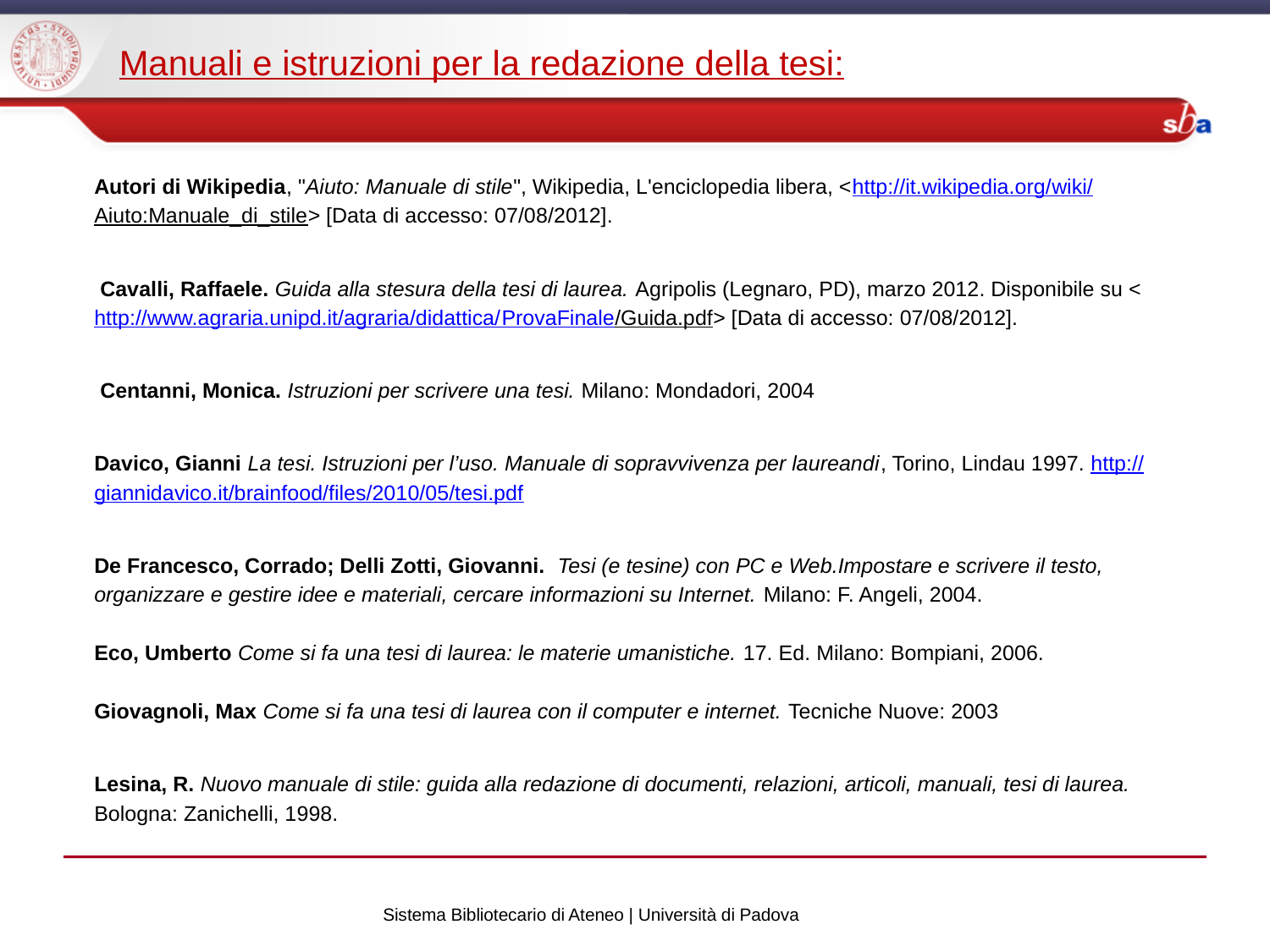

Manuali e istruzioni per la redazione della tesi:
Autori di Wikipedia, "Aiuto: Manuale di stile", Wikipedia, L'enciclopedia libera, <http://it.wikipedia.org/wiki/Aiuto:Manuale_di_stile> [Data di accesso: 07/08/2012].

 Cavalli, Raffaele. Guida alla stesura della tesi di laurea. Agripolis (Legnaro, PD), marzo 2012. Disponibile su < http://www.agraria.unipd.it/agraria/didattica/ProvaFinale/Guida.pdf> [Data di accesso: 07/08/2012].

 Centanni, Monica. Istruzioni per scrivere una tesi. Milano: Mondadori, 2004

Davico, Gianni La tesi. Istruzioni per l’uso. Manuale di sopravvivenza per laureandi, Torino, Lindau 1997. http://giannidavico.it/brainfood/files/2010/05/tesi.pdf

De Francesco, Corrado; Delli Zotti, Giovanni.  Tesi (e tesine) con PC e Web.Impostare e scrivere il testo, organizzare e gestire idee e materiali, cercare informazioni su Internet. Milano: F. Angeli, 2004.

Eco, Umberto Come si fa una tesi di laurea: le materie umanistiche. 17. Ed. Milano: Bompiani, 2006.

Giovagnoli, Max Come si fa una tesi di laurea con il computer e internet. Tecniche Nuove: 2003

Lesina, R. Nuovo manuale di stile: guida alla redazione di documenti, relazioni, articoli, manuali, tesi di laurea. Bologna: Zanichelli, 1998.

Sistema Bibliotecario di Ateneo | Università di Padova